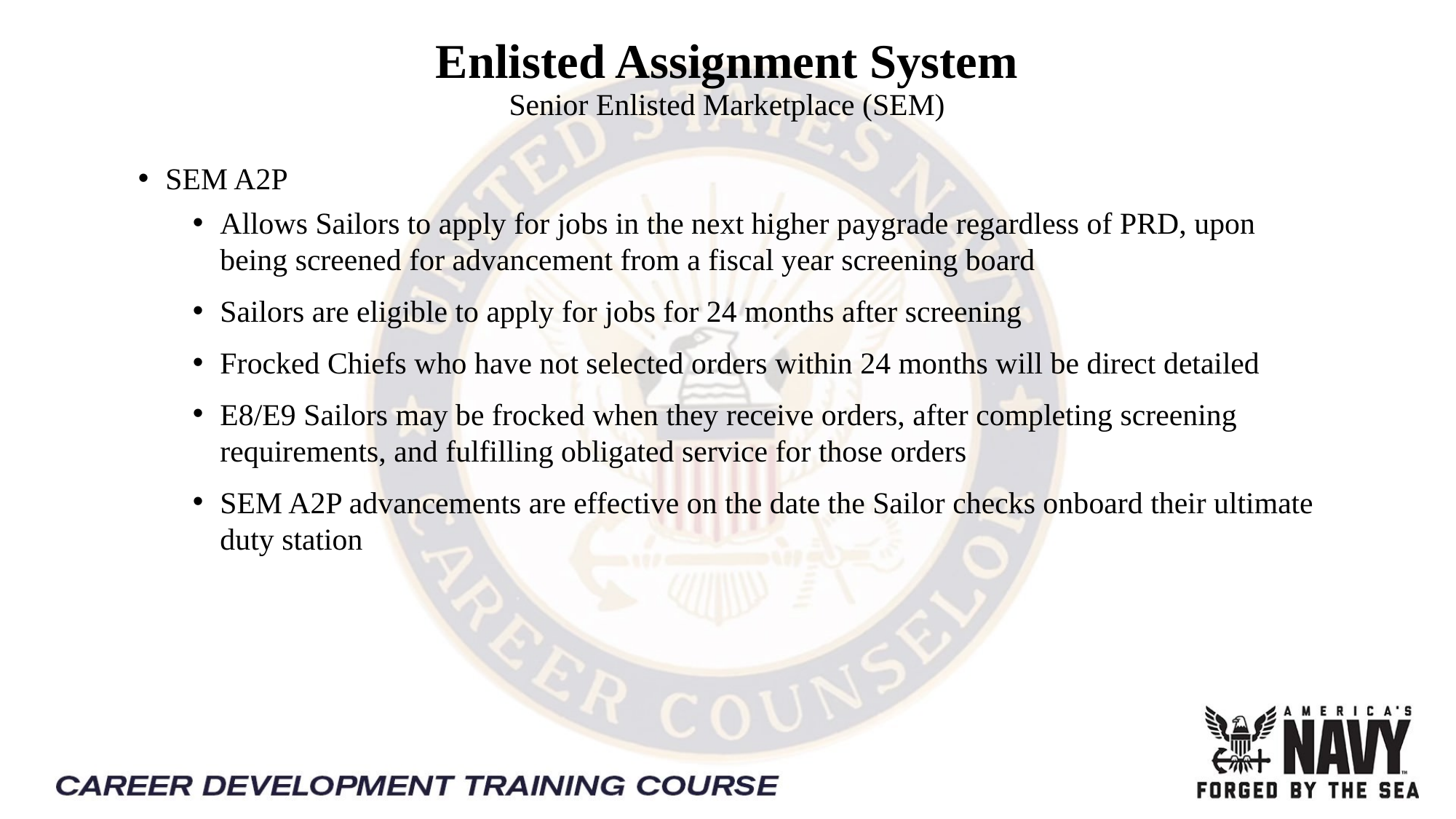

Enlisted Assignment System
Senior Enlisted Marketplace (SEM)
SEM A2P
Allows Sailors to apply for jobs in the next higher paygrade regardless of PRD, upon being screened for advancement from a fiscal year screening board
Sailors are eligible to apply for jobs for 24 months after screening
Frocked Chiefs who have not selected orders within 24 months will be direct detailed
E8/E9 Sailors may be frocked when they receive orders, after completing screening requirements, and fulfilling obligated service for those orders
SEM A2P advancements are effective on the date the Sailor checks onboard their ultimate duty station